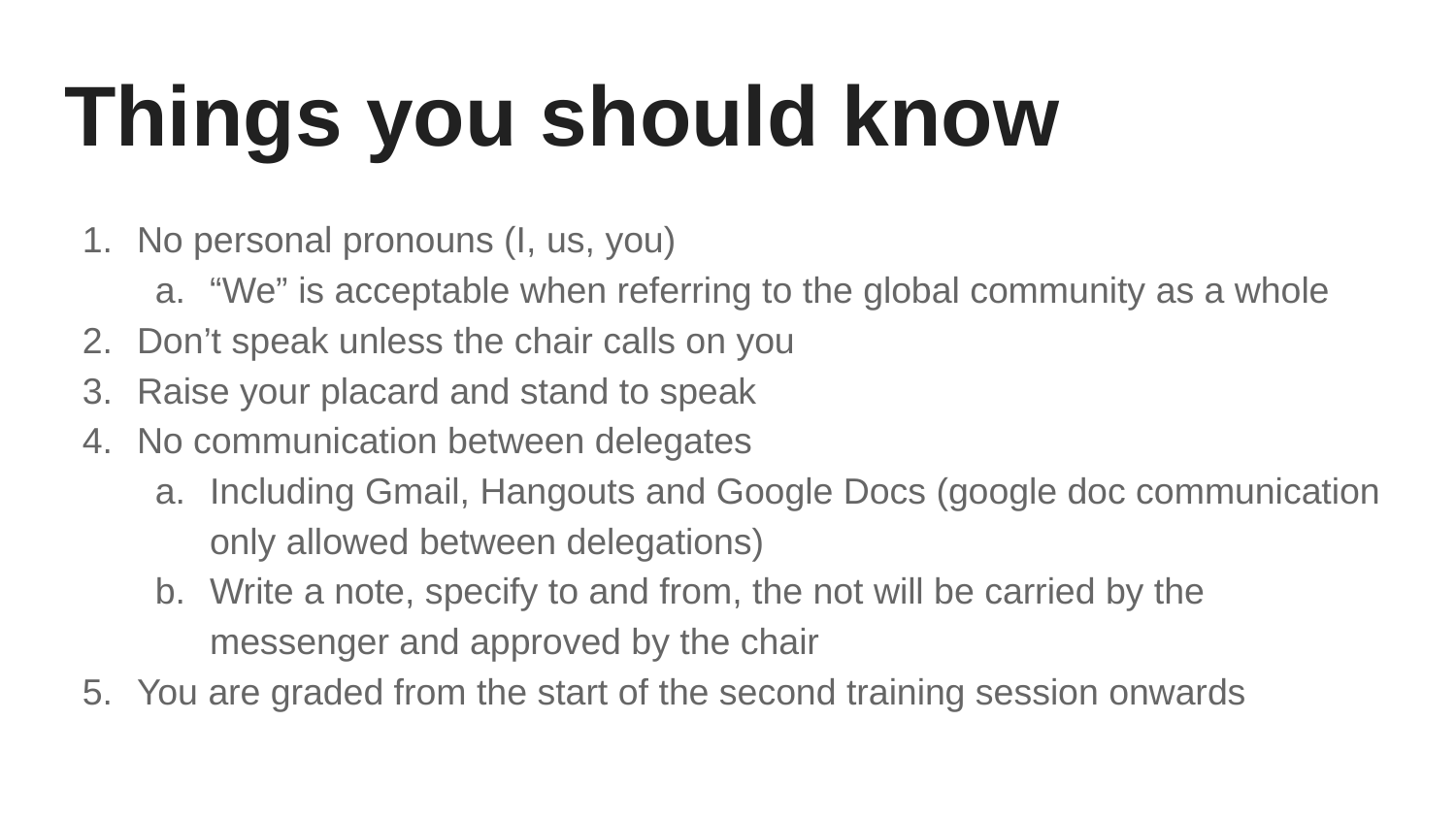

# Things you should know
No personal pronouns (I, us, you)
“We” is acceptable when referring to the global community as a whole
Don’t speak unless the chair calls on you
Raise your placard and stand to speak
No communication between delegates
Including Gmail, Hangouts and Google Docs (google doc communication only allowed between delegations)
Write a note, specify to and from, the not will be carried by the messenger and approved by the chair
You are graded from the start of the second training session onwards